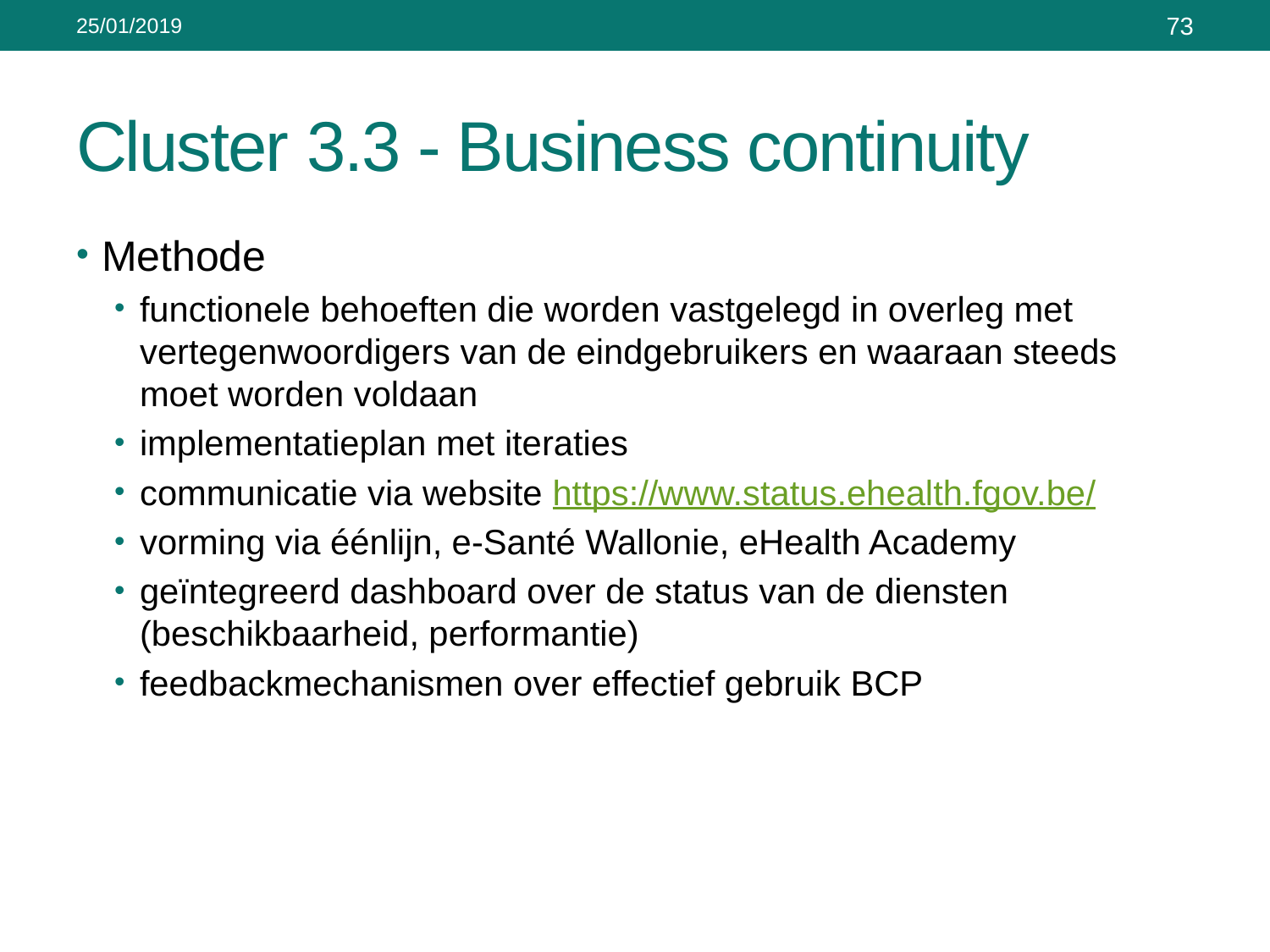

25/01/2019
73
# Cluster 3.3 - Business continuity
Methode
functionele behoeften die worden vastgelegd in overleg met vertegenwoordigers van de eindgebruikers en waaraan steeds moet worden voldaan
implementatieplan met iteraties
communicatie via website https://www.status.ehealth.fgov.be/
vorming via éénlijn, e-Santé Wallonie, eHealth Academy
geïntegreerd dashboard over de status van de diensten (beschikbaarheid, performantie)
feedbackmechanismen over effectief gebruik BCP